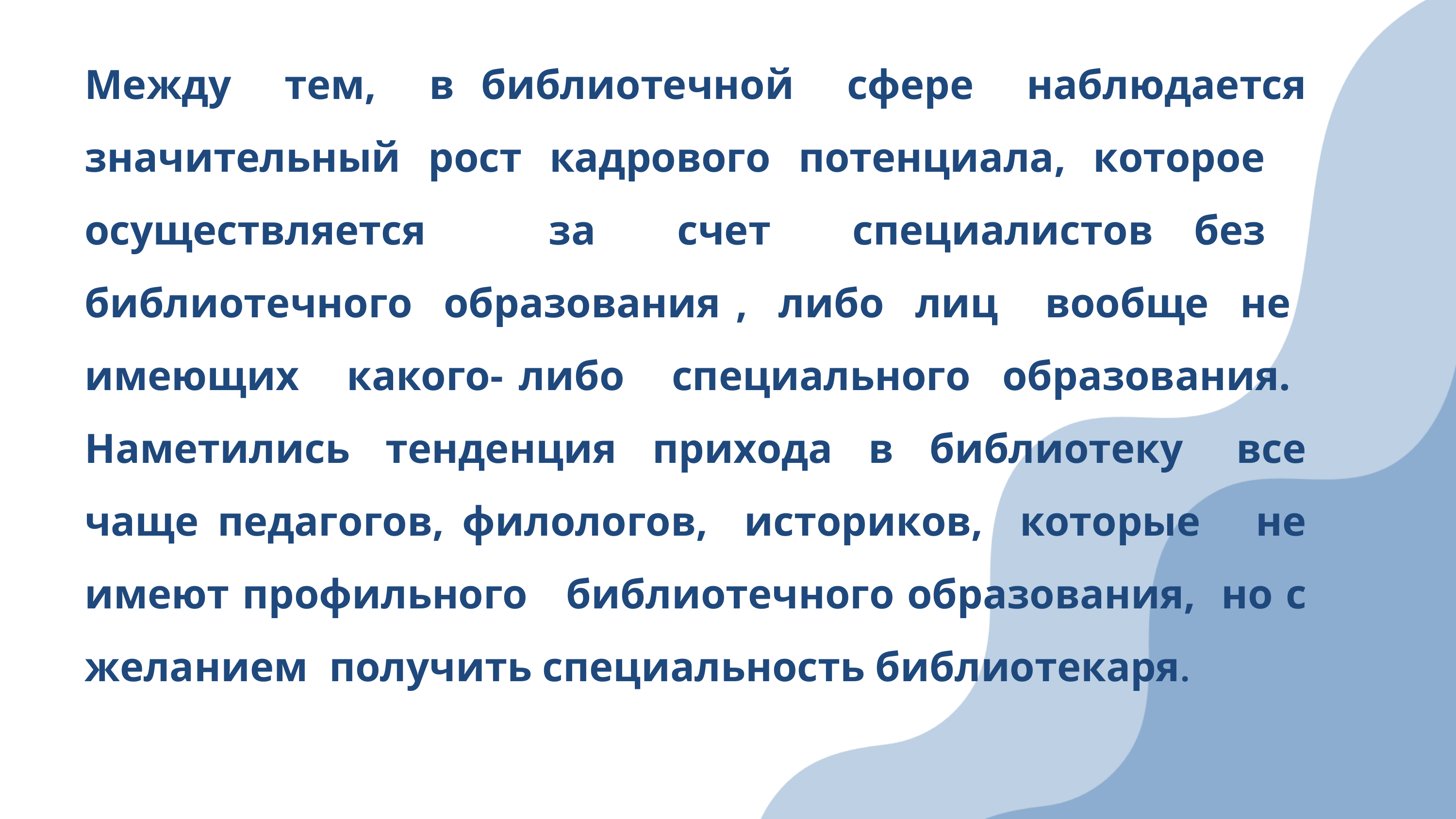

Между  тем,  в библиотечной  сфере  наблюдается значительный  рост  кадрового  потенциала,  которое    осуществляется   за  счет  специалистов без  библиотечного  образования ,  либо  лиц   вообще  не  имеющих   какого- либо   специального  образования.  Наметились  тенденция  прихода  в  библиотеку   все чаще педагогов, филологов,  историков,  которые   не имеют профильного   библиотечного образования,  но с желанием  получить специальность библиотекаря.